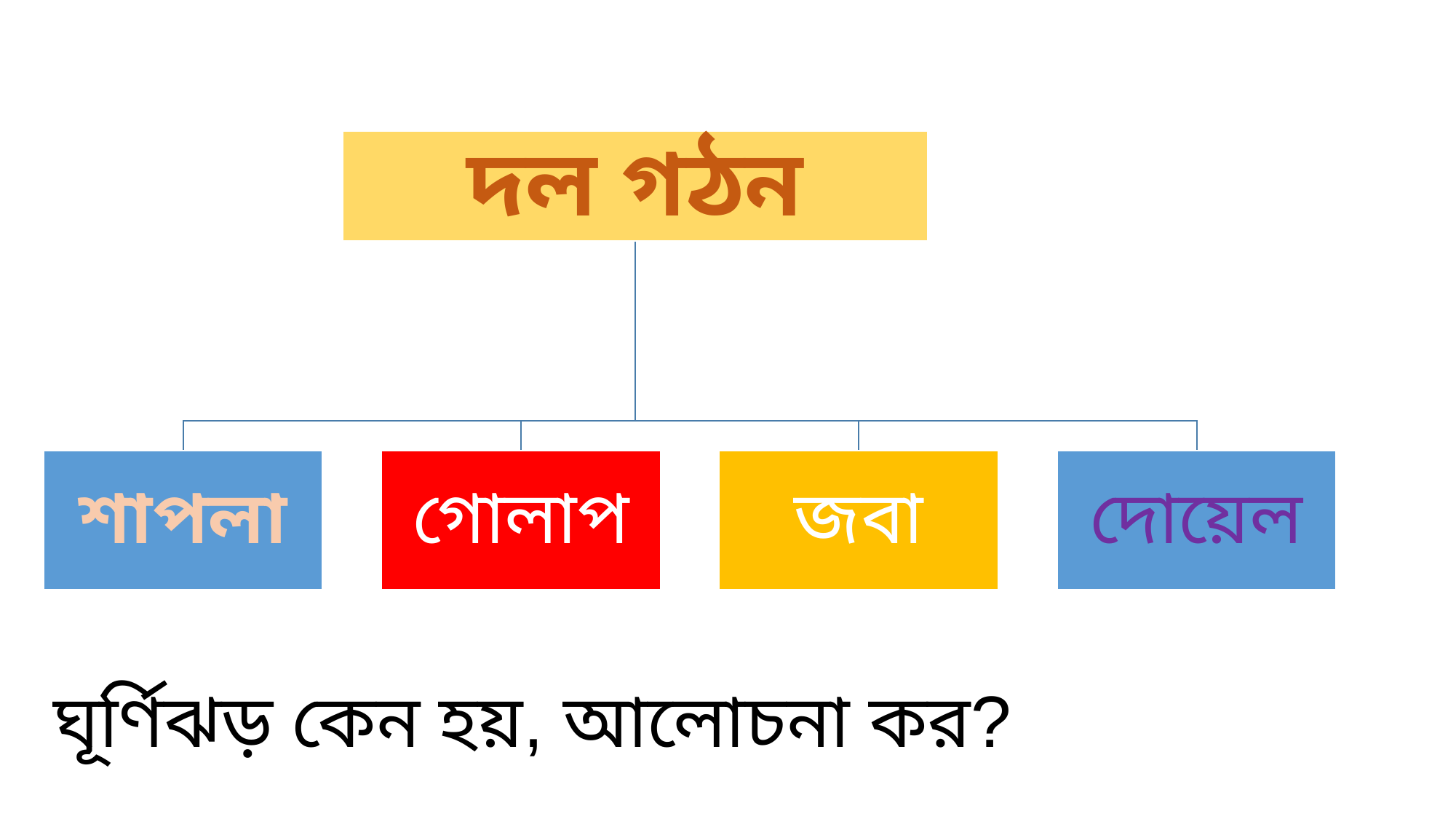

দল গঠন
শাপলা
গোলাপ
জবা
দোয়েল
ঘূর্ণিঝড় কেন হয়, আলোচনা কর?